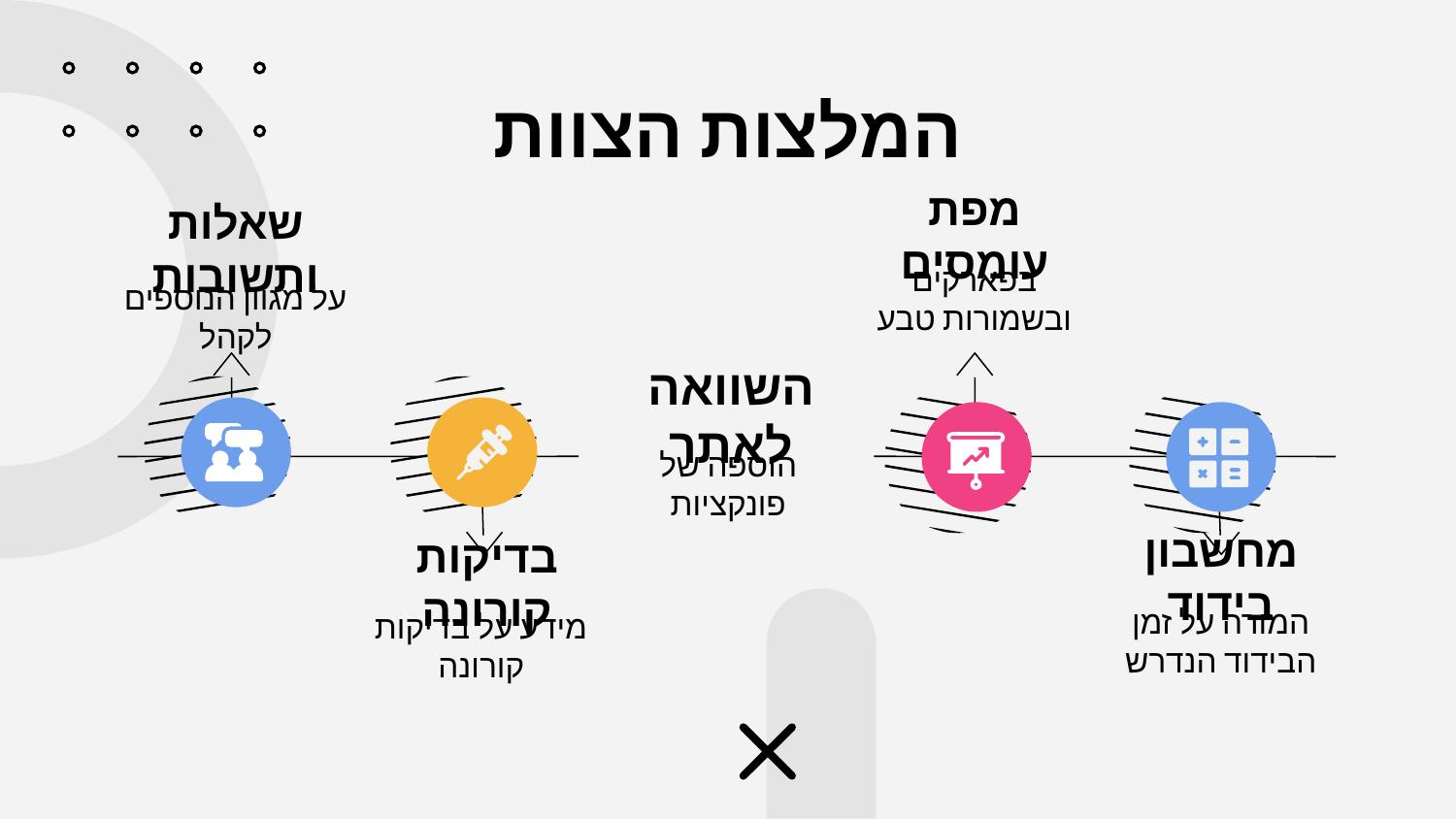

# המלצות הצוות
מפת עומסים
בפארקים ובשמורות טבע

שאלות ותשובות
על מגוון הנוספים לקהל

בדיקות קורונה
מידע על בדיקות קורונה

השוואה לאתר

מחשבון בידוד
המורה על זמן הבידוד הנדרש

הוספה של פונקציות